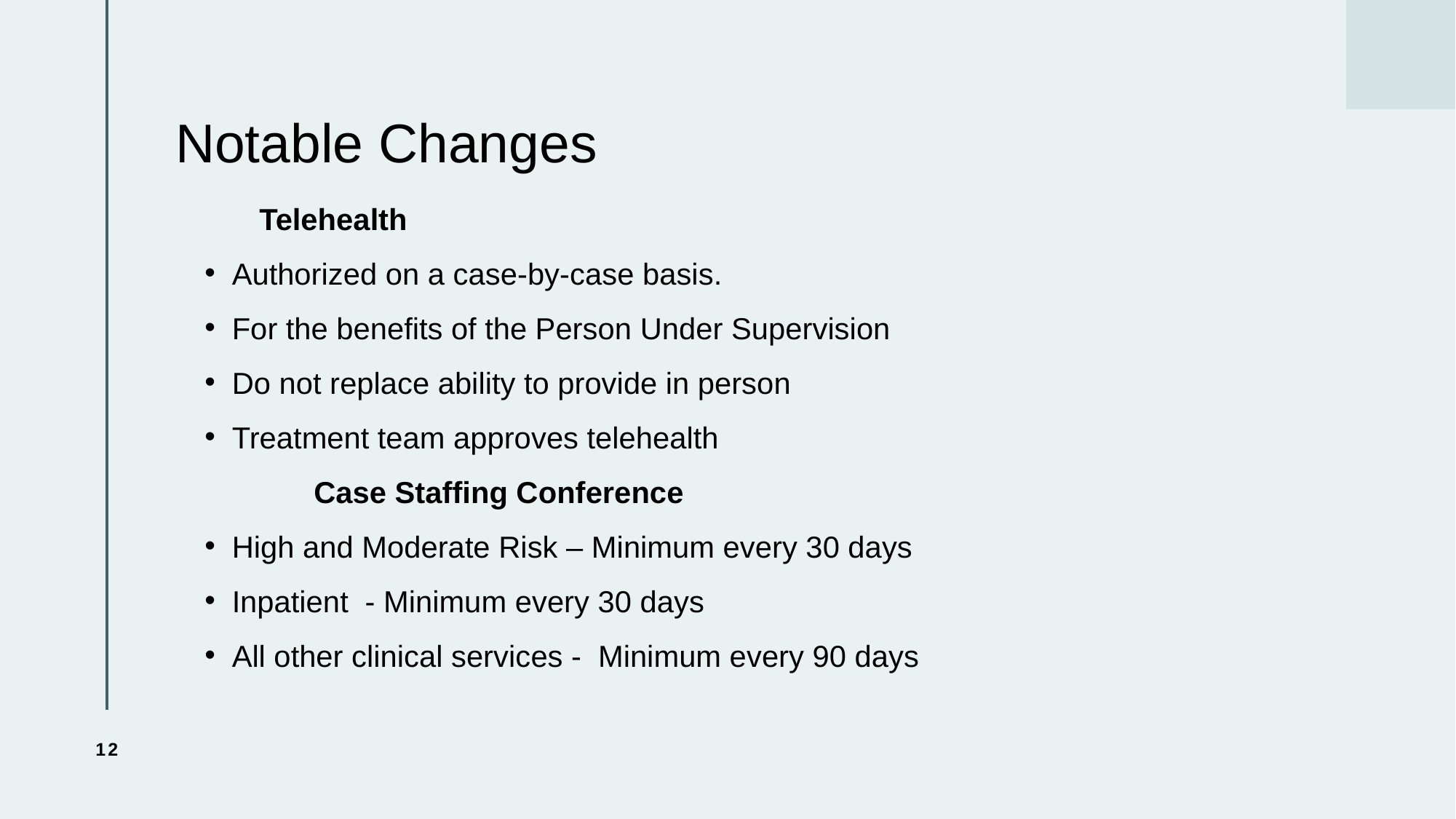

# Notable Changes
	Telehealth
Authorized on a case-by-case basis.
For the benefits of the Person Under Supervision
Do not replace ability to provide in person
Treatment team approves telehealth
	Case Staffing Conference
High and Moderate Risk – Minimum every 30 days
Inpatient  - Minimum every 30 days
All other clinical services -  Minimum every 90 days

12